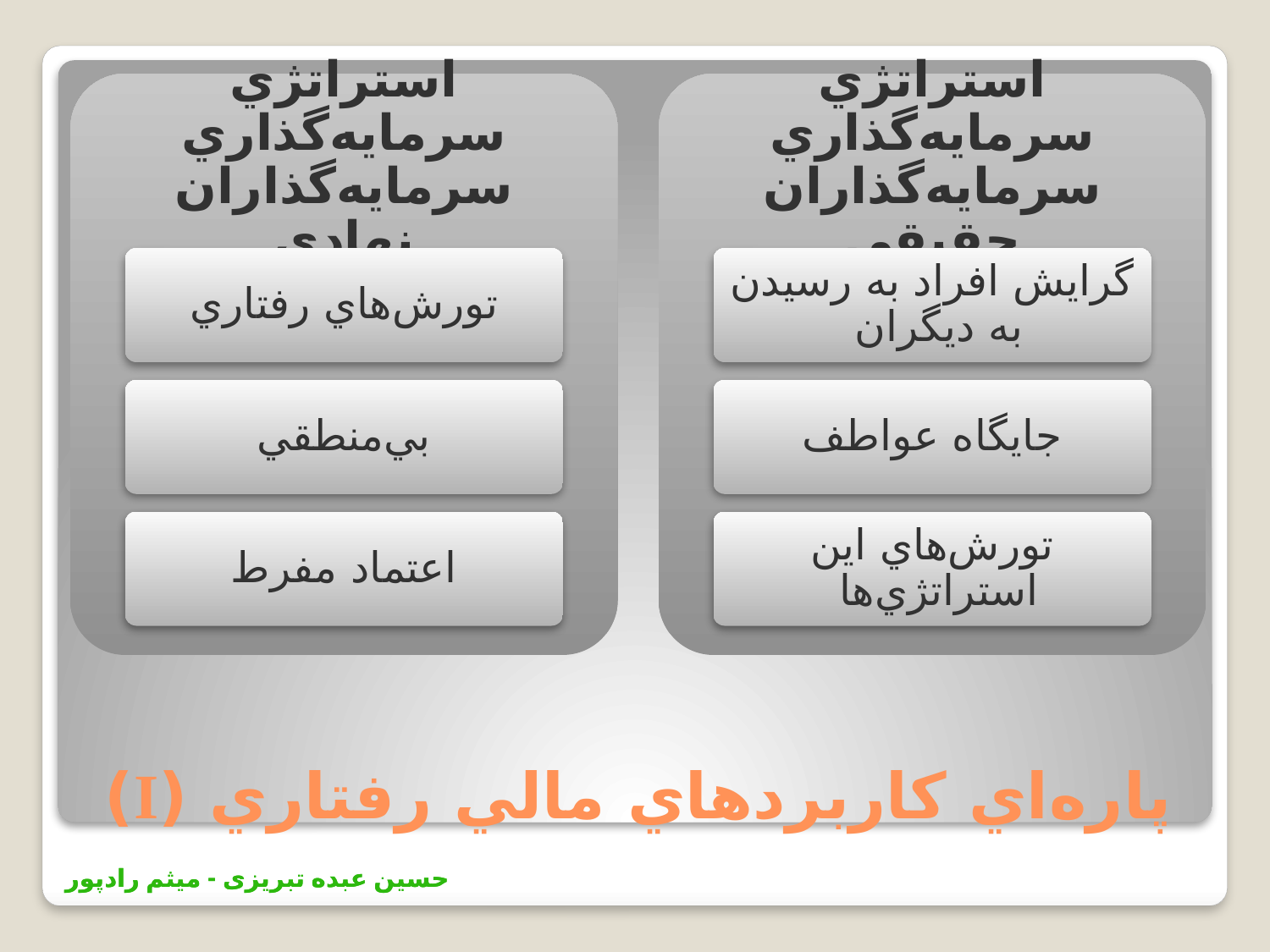

استراتژي سرمايه‌گذاري سرمايه‌گذاران نهادي
تورش‌هاي رفتاري
بي‌منطقي
اعتماد مفرط
استراتژي سرمايه‌گذاري سرمايه‌گذاران حقیقی
گرايش افراد به رسيدن به ديگران
جايگاه عواطف
تورش‌هاي اين استراتژي‌ها
# پاره‌اي كاربردهاي مالي رفتاري (I)